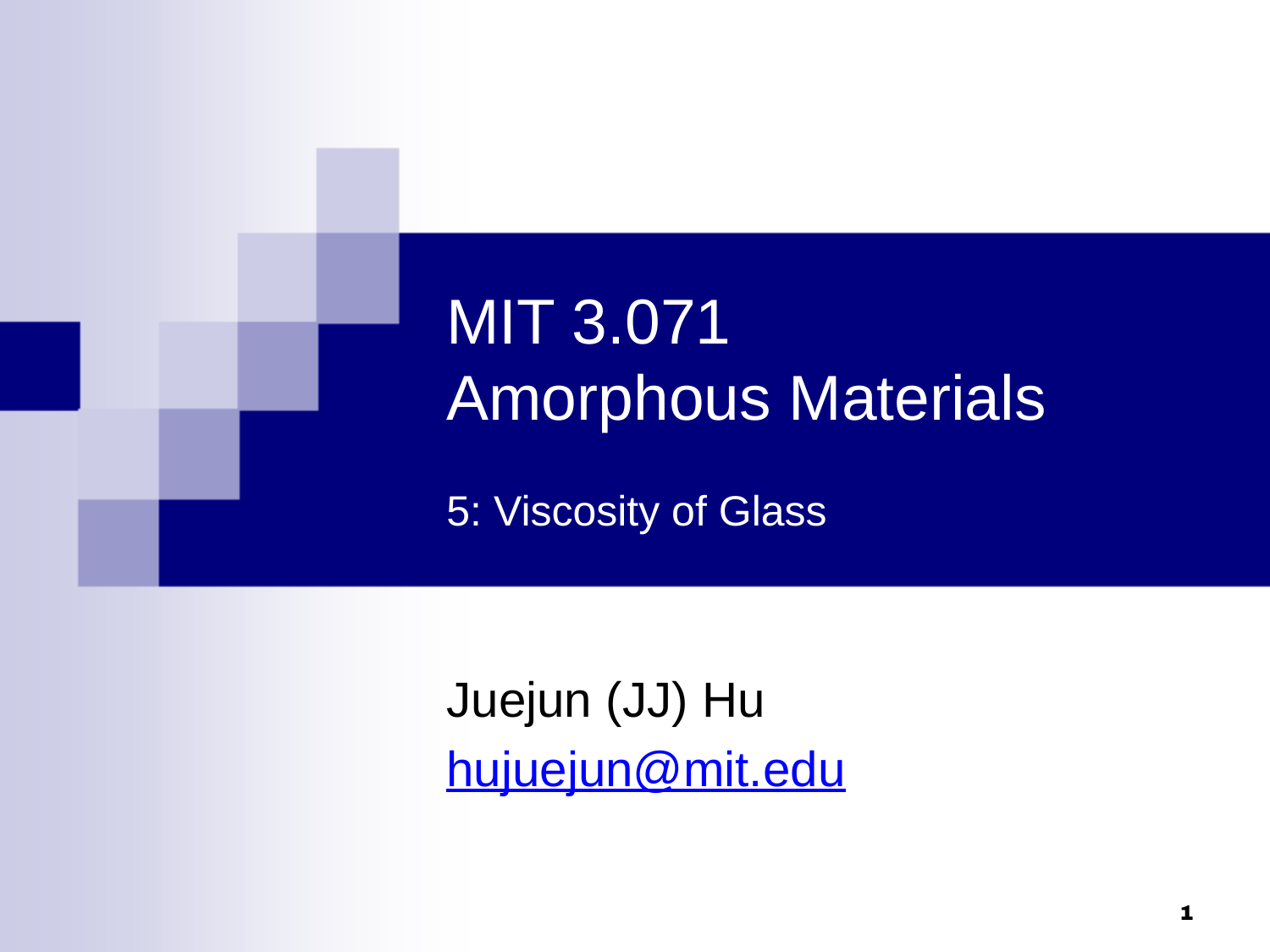

# MIT 3.071 Amorphous Materials 5: Viscosity of Glass

Juejun (JJ) Hu
hujuejun@mit.edu
1